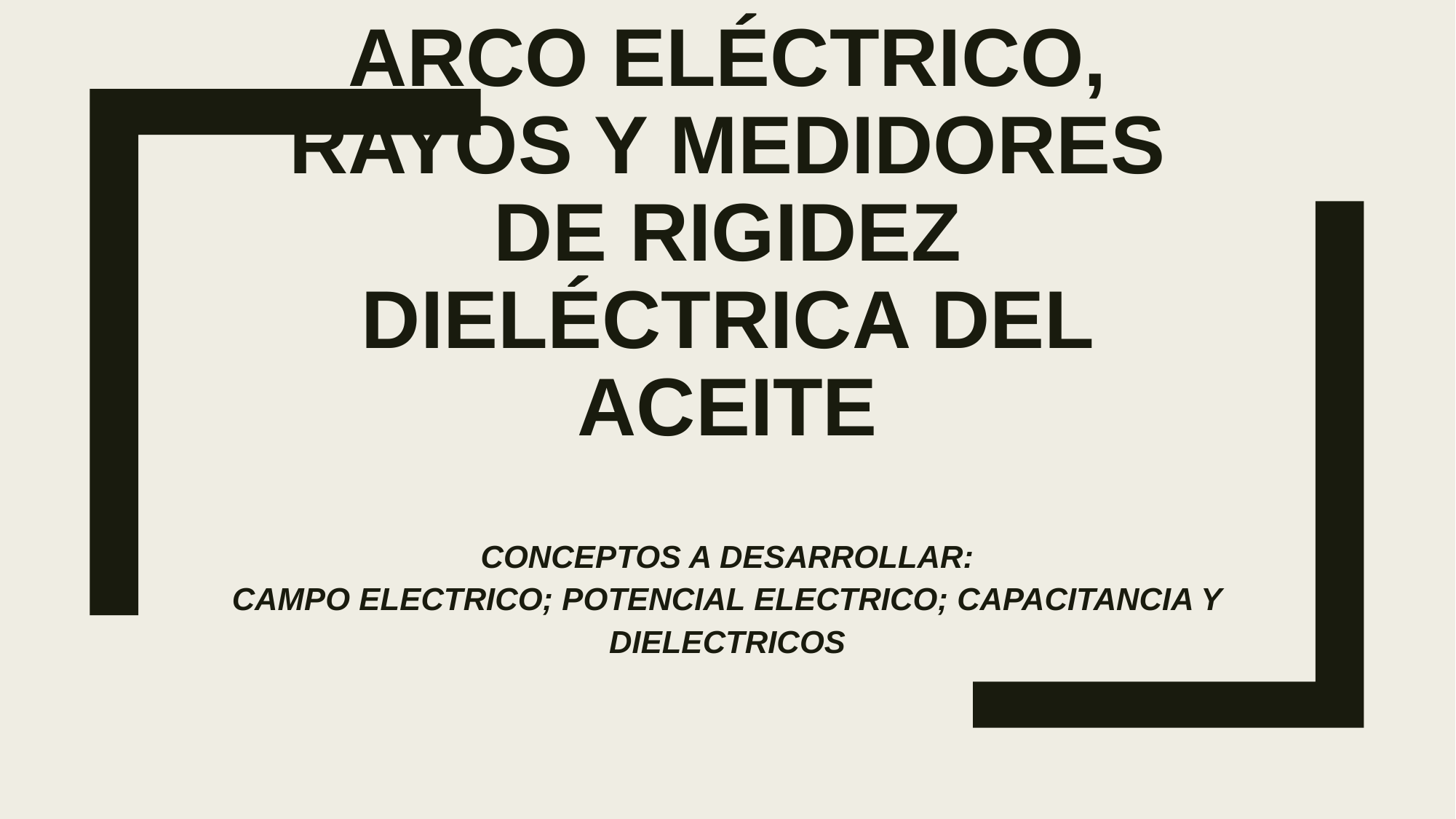

# Arco Eléctrico, Rayos y Medidores de Rigidez Dieléctrica del Aceite
CONCEPTOS A DESARROLLAR:
CAMPO ELECTRICO; POTENCIAL ELECTRICO; CAPACITANCIA Y DIELECTRICOS